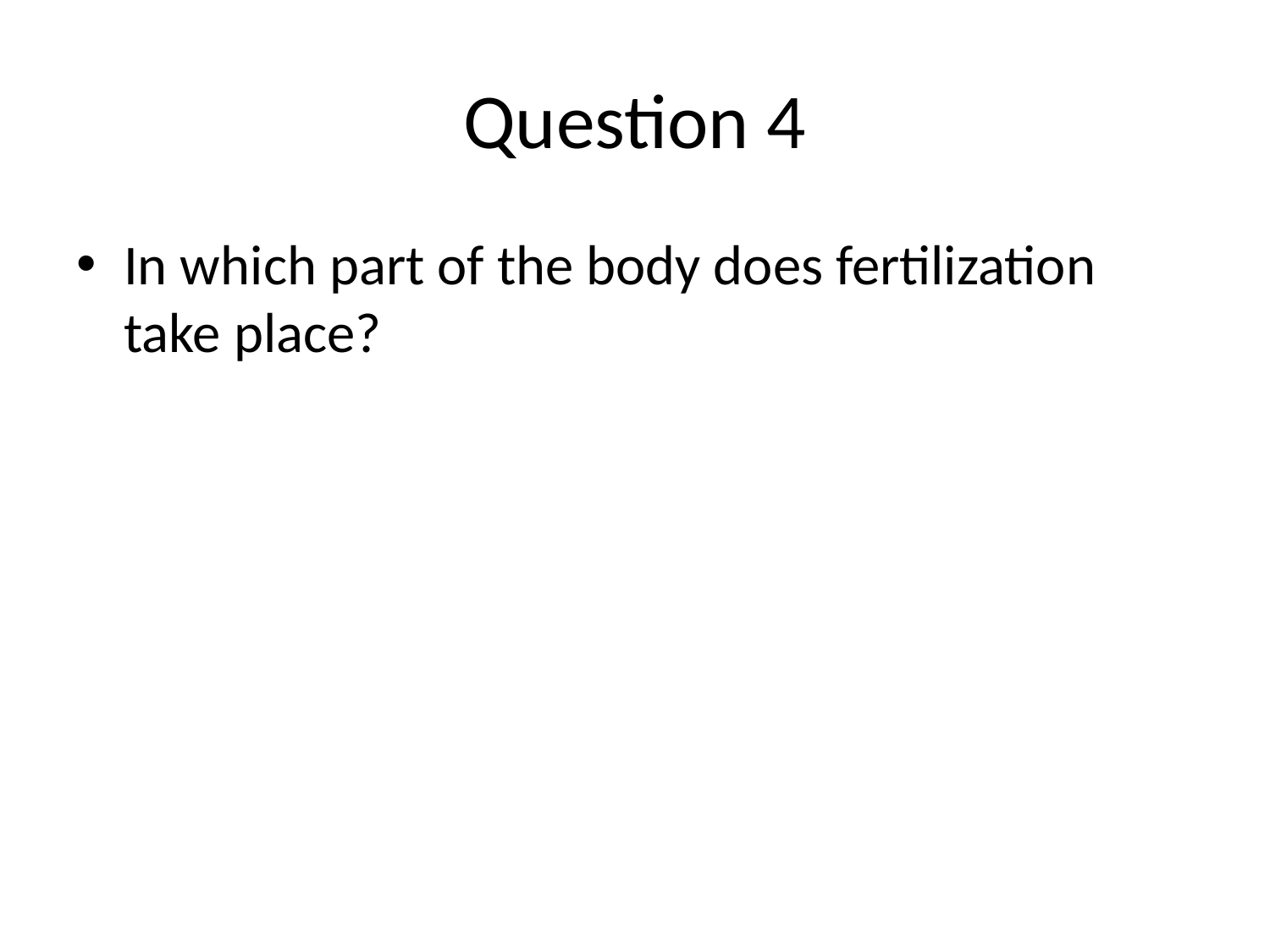

# Question 4
In which part of the body does fertilization take place?